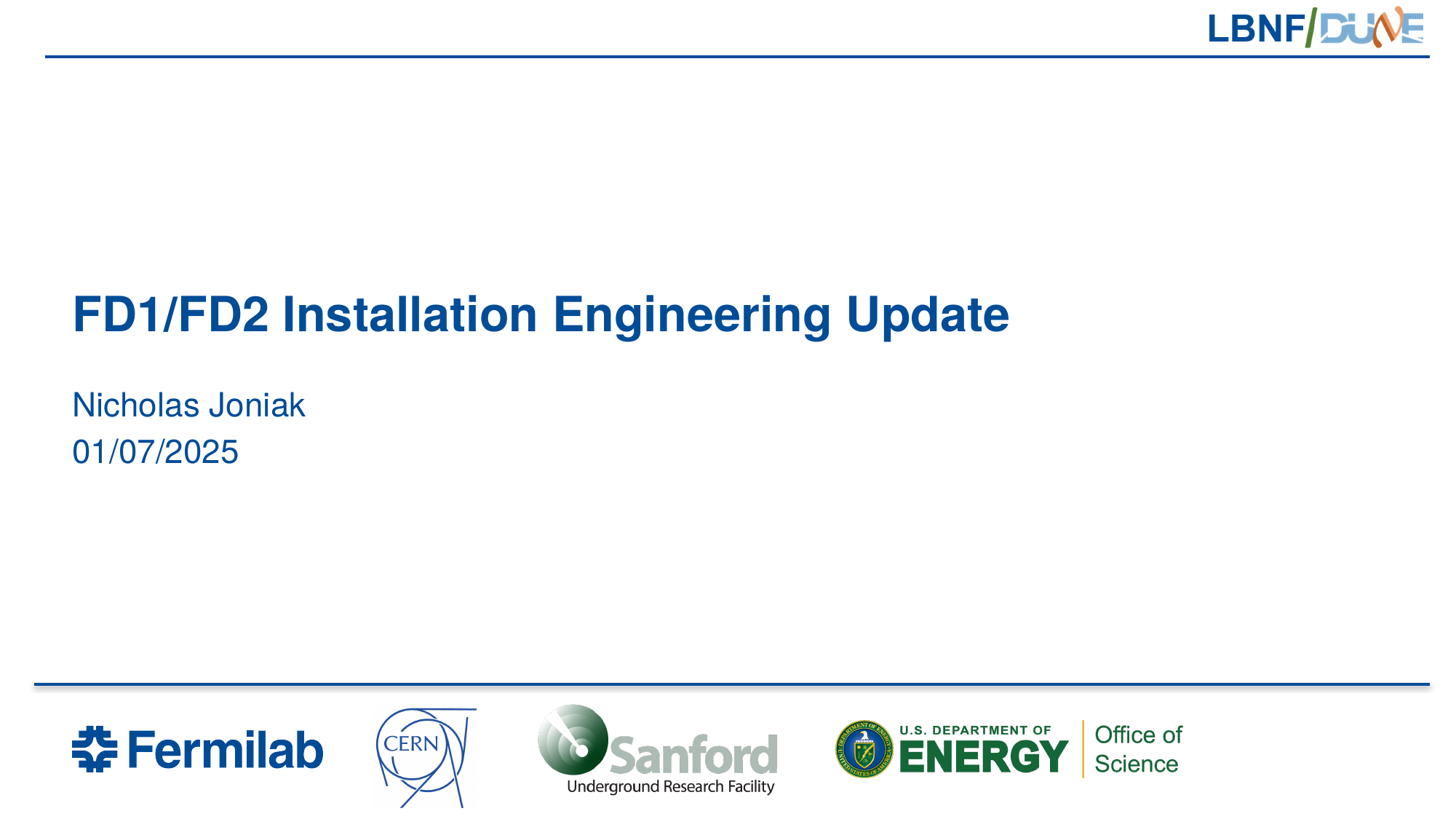

# FD1/FD2 Installation Engineering Update
Nicholas Joniak
01/07/2025